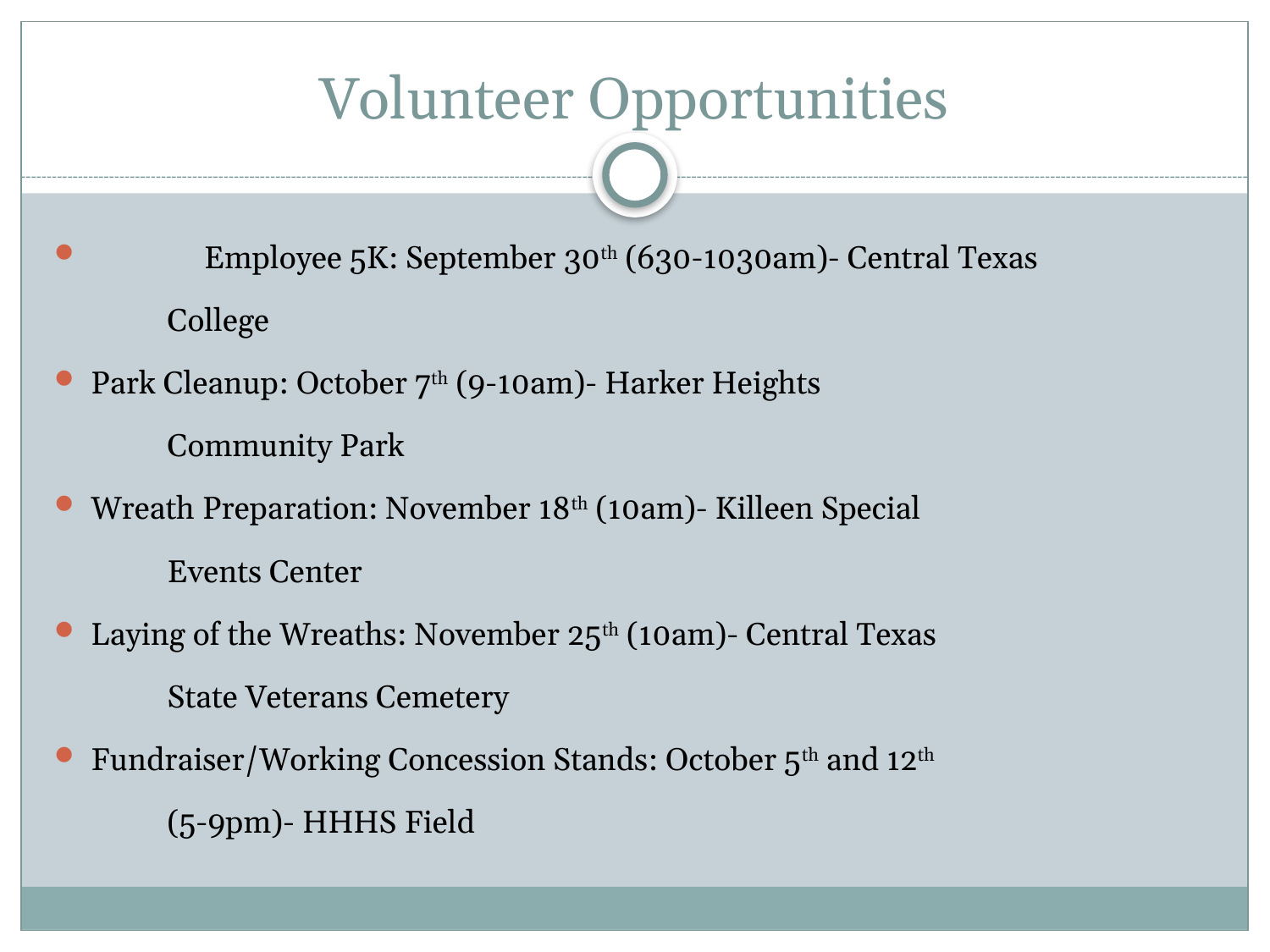

# Volunteer Opportunities
	Employee 5K: September 30th (630-1030am)- Central Texas
	College
	Park Cleanup: October 7th (9-10am)- Harker Heights
	Community Park
	Wreath Preparation: November 18th (10am)- Killeen Special
	Events Center
	Laying of the Wreaths: November 25th (10am)- Central Texas
	State Veterans Cemetery
	Fundraiser/Working Concession Stands: October 5th and 12th
	(5-9pm)- HHHS Field